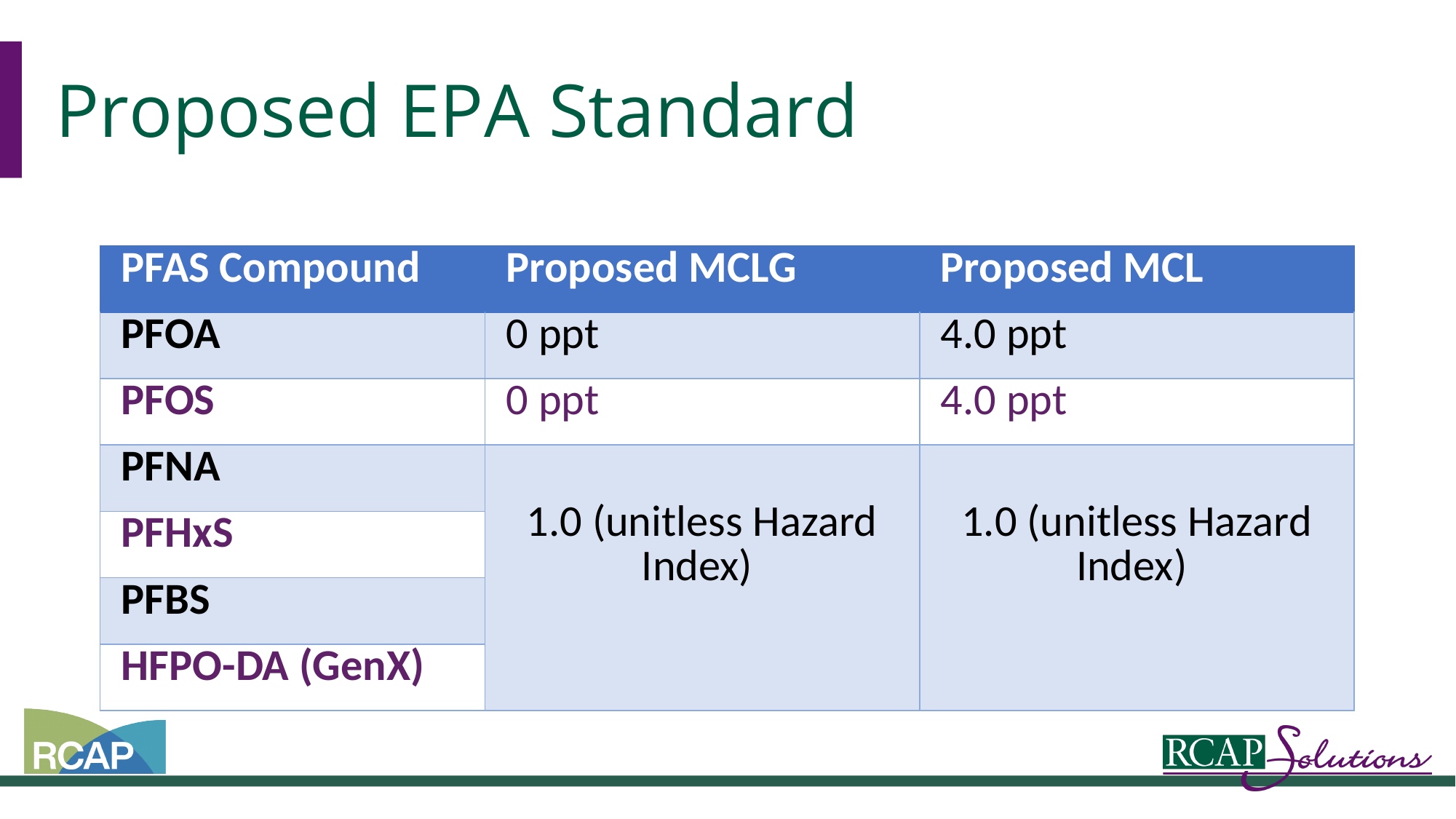

# Proposed EPA Standard
| PFAS Compound | Proposed MCLG | Proposed MCL |
| --- | --- | --- |
| PFOA | 0 ppt | 4.0 ppt |
| PFOS | 0 ppt | 4.0 ppt |
| PFNA | 1.0 (unitless Hazard Index) | 1.0 (unitless Hazard Index) |
| PFHxS |  |  |
| PFBS |  |  |
| HFPO-DA (GenX) |  |  |